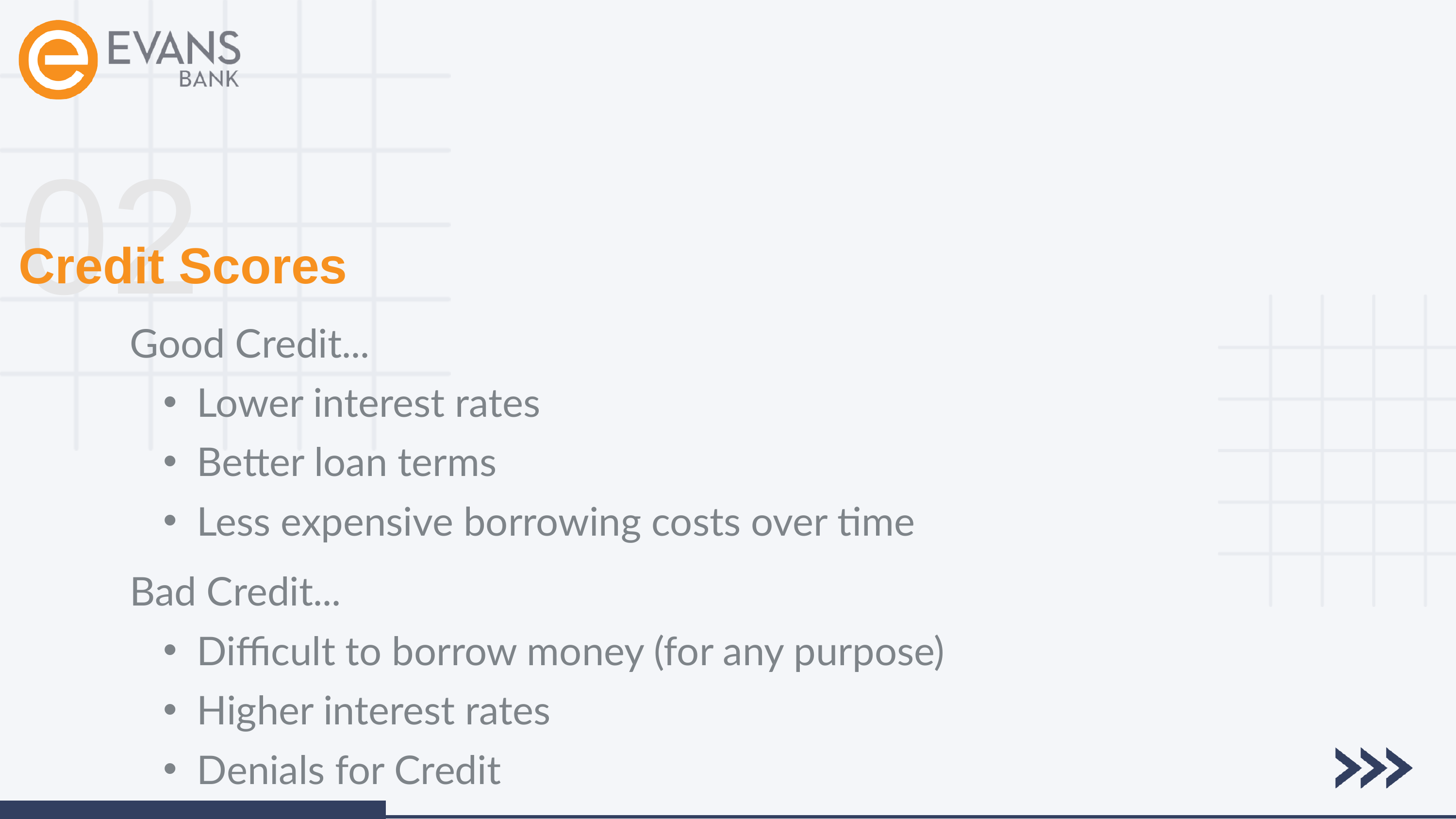

02
Credit Scores

Good Credit...
Lower interest rates
Better loan terms
Less expensive borrowing costs over time

Bad Credit...
Difficult to borrow money (for any purpose)
Higher interest rates
Denials for Credit